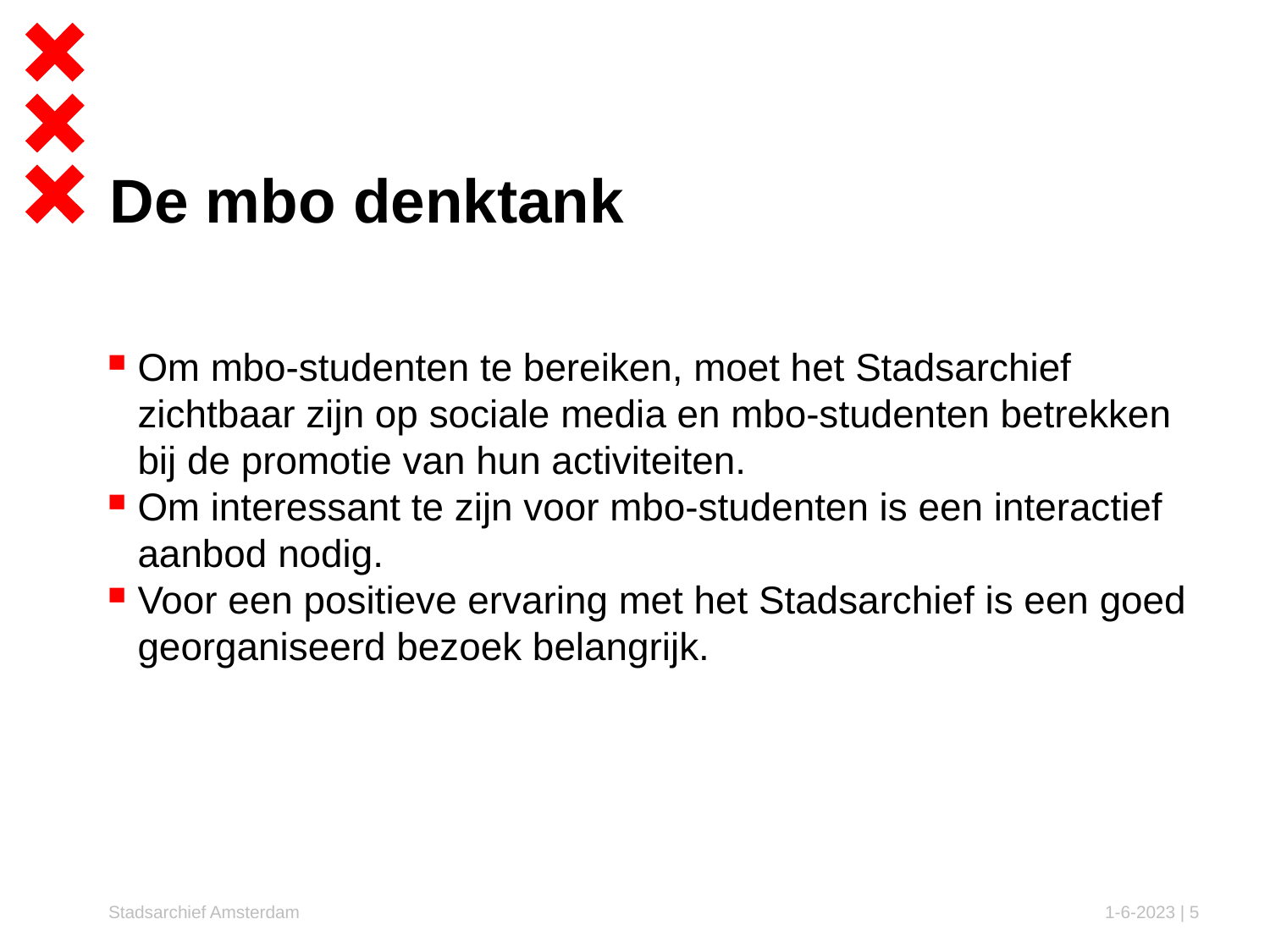

# De mbo denktank

Om mbo-studenten te bereiken, moet het Stadsarchief zichtbaar zijn op sociale media en mbo-studenten betrekken bij de promotie van hun activiteiten.
Om interessant te zijn voor mbo-studenten is een interactief aanbod nodig.
Voor een positieve ervaring met het Stadsarchief is een goed georganiseerd bezoek belangrijk.

Stadsarchief Amsterdam
1-6-2023
| 5